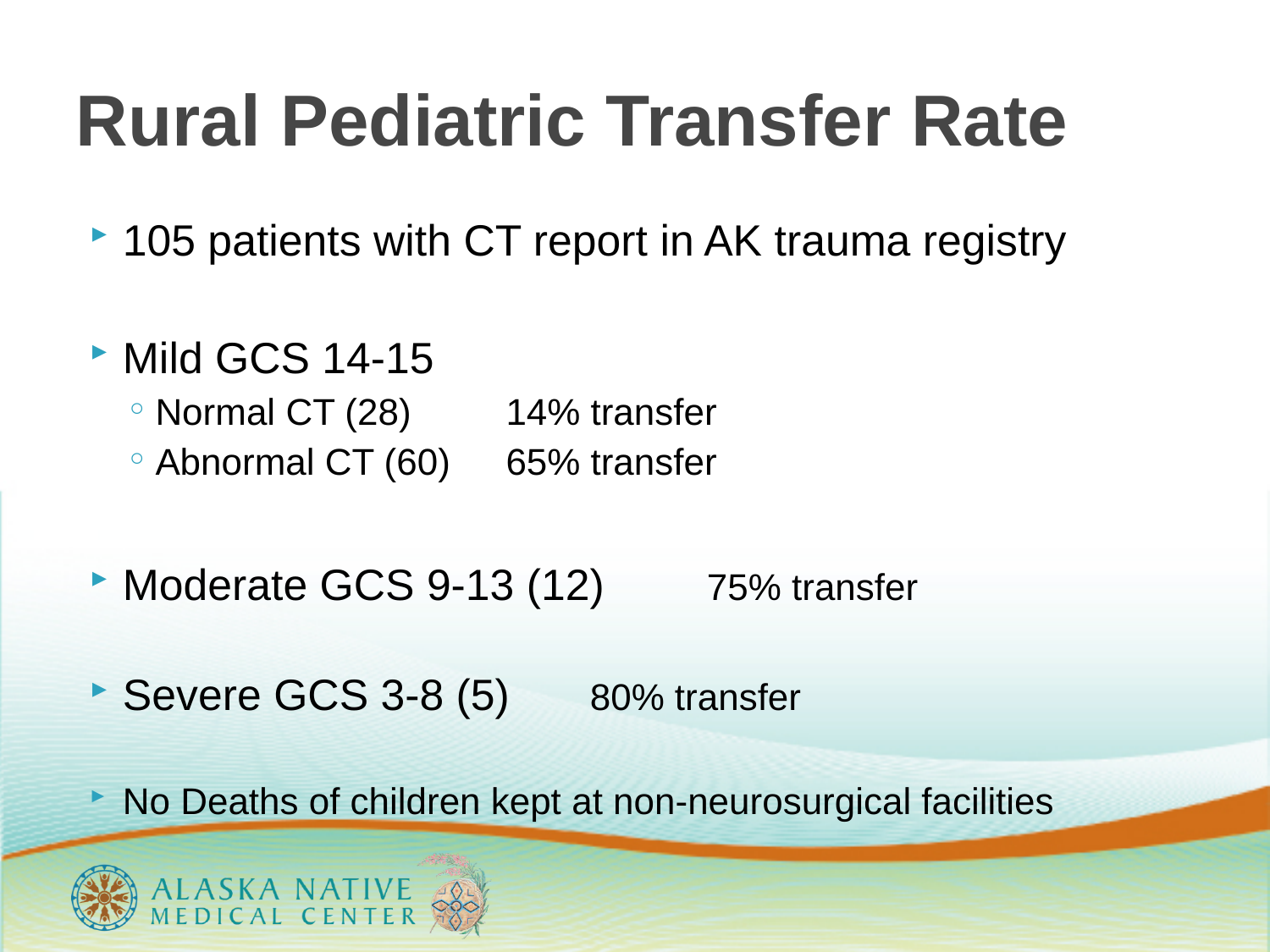

# Rural Pediatric Transfer Rate
105 patients with CT report in AK trauma registry

Mild GCS 14-15
Normal CT (28)				14% transfer
Abnormal CT (60)			65% transfer

Moderate GCS 9-13 (12)		75% transfer

Severe GCS 3-8 (5)			80% transfer

No Deaths of children kept at non-neurosurgical facilities